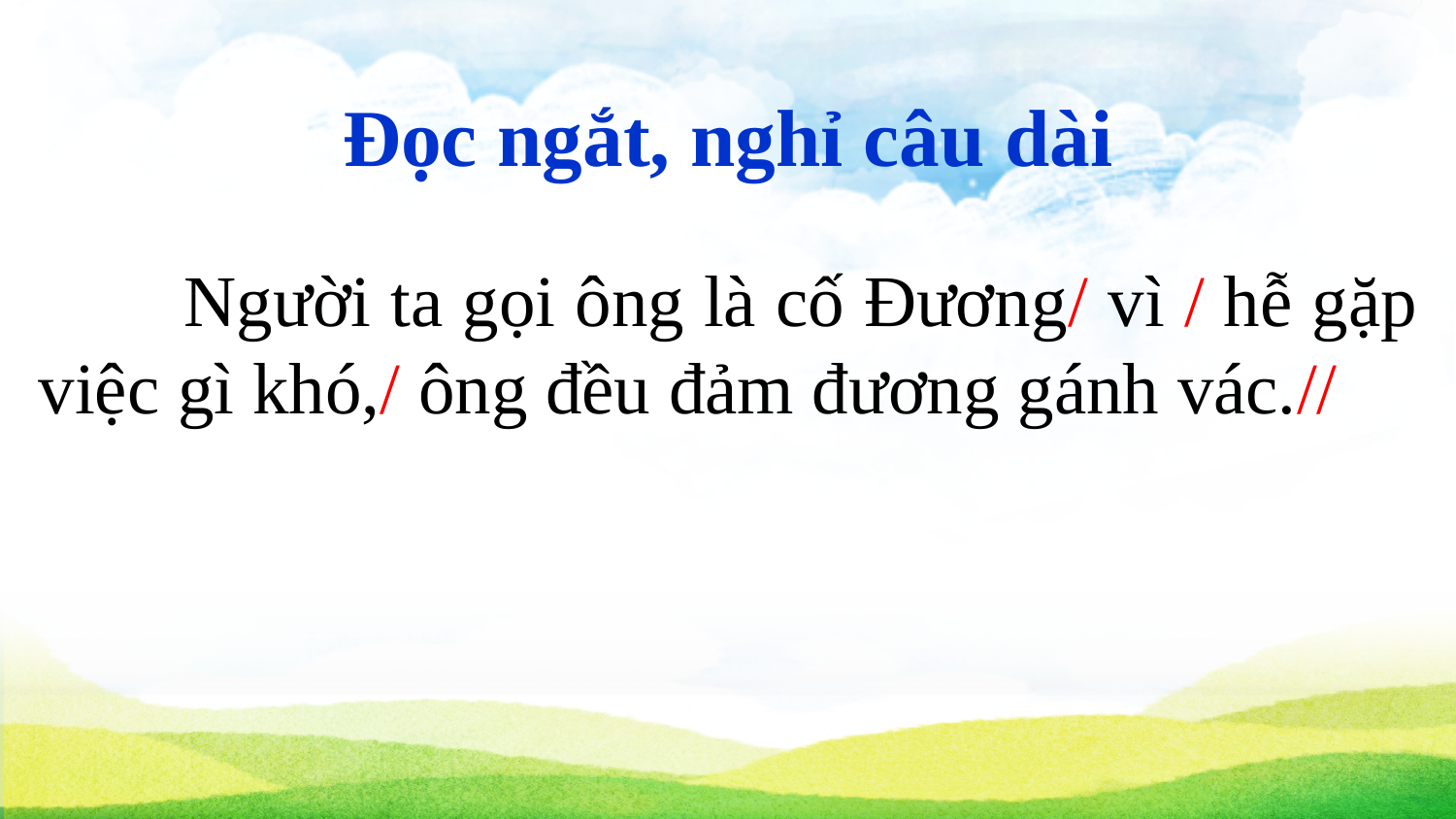

Đọc ngắt, nghỉ câu dài
	Người ta gọi ông là cố Đương/ vì / hễ gặp việc gì khó,/ ông đều đảm đương gánh vác.//